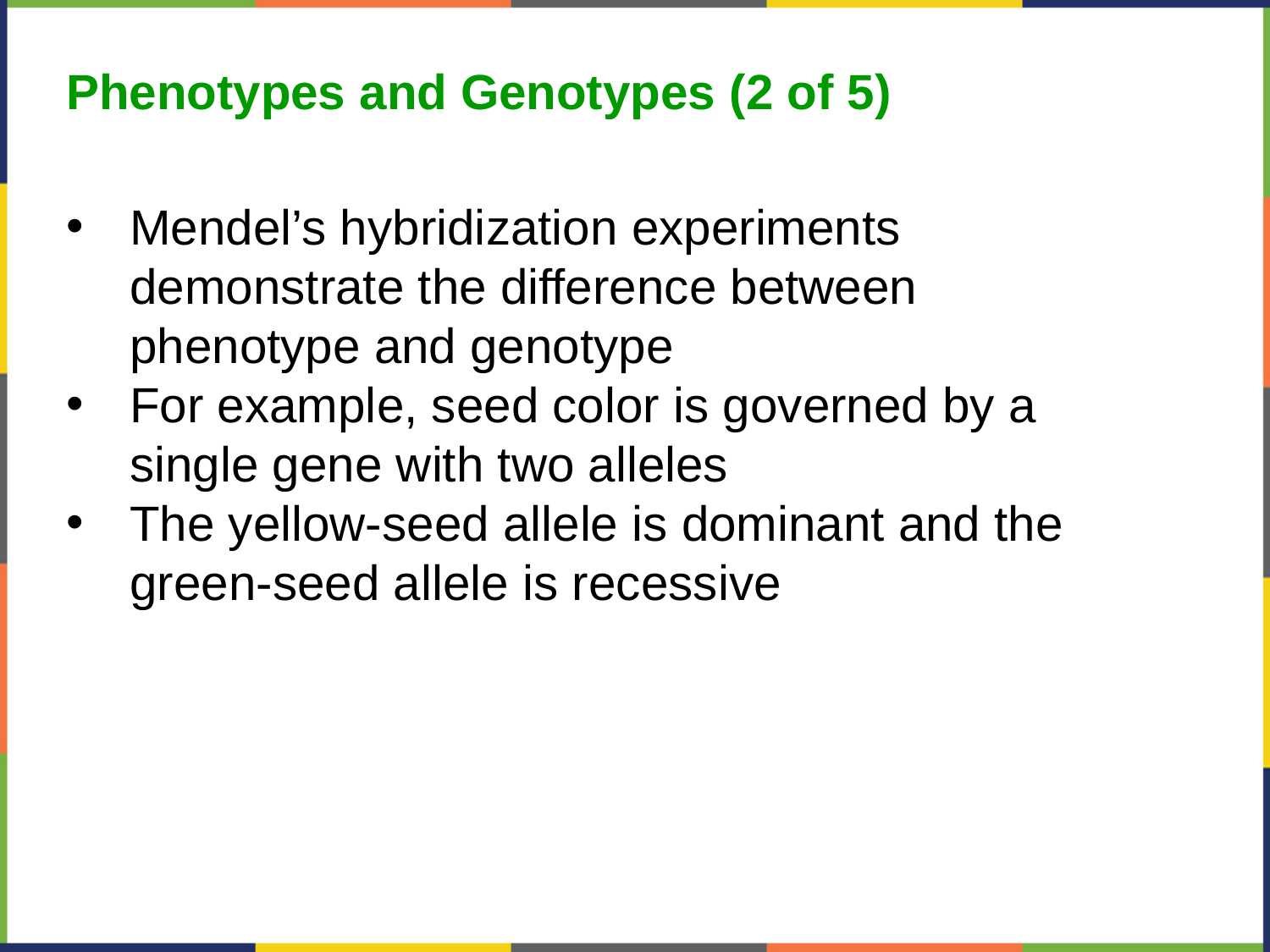

Phenotypes and Genotypes (2 of 5)
Mendel’s hybridization experiments demonstrate the difference between phenotype and genotype
For example, seed color is governed by a single gene with two alleles
The yellow-seed allele is dominant and the green-seed allele is recessive